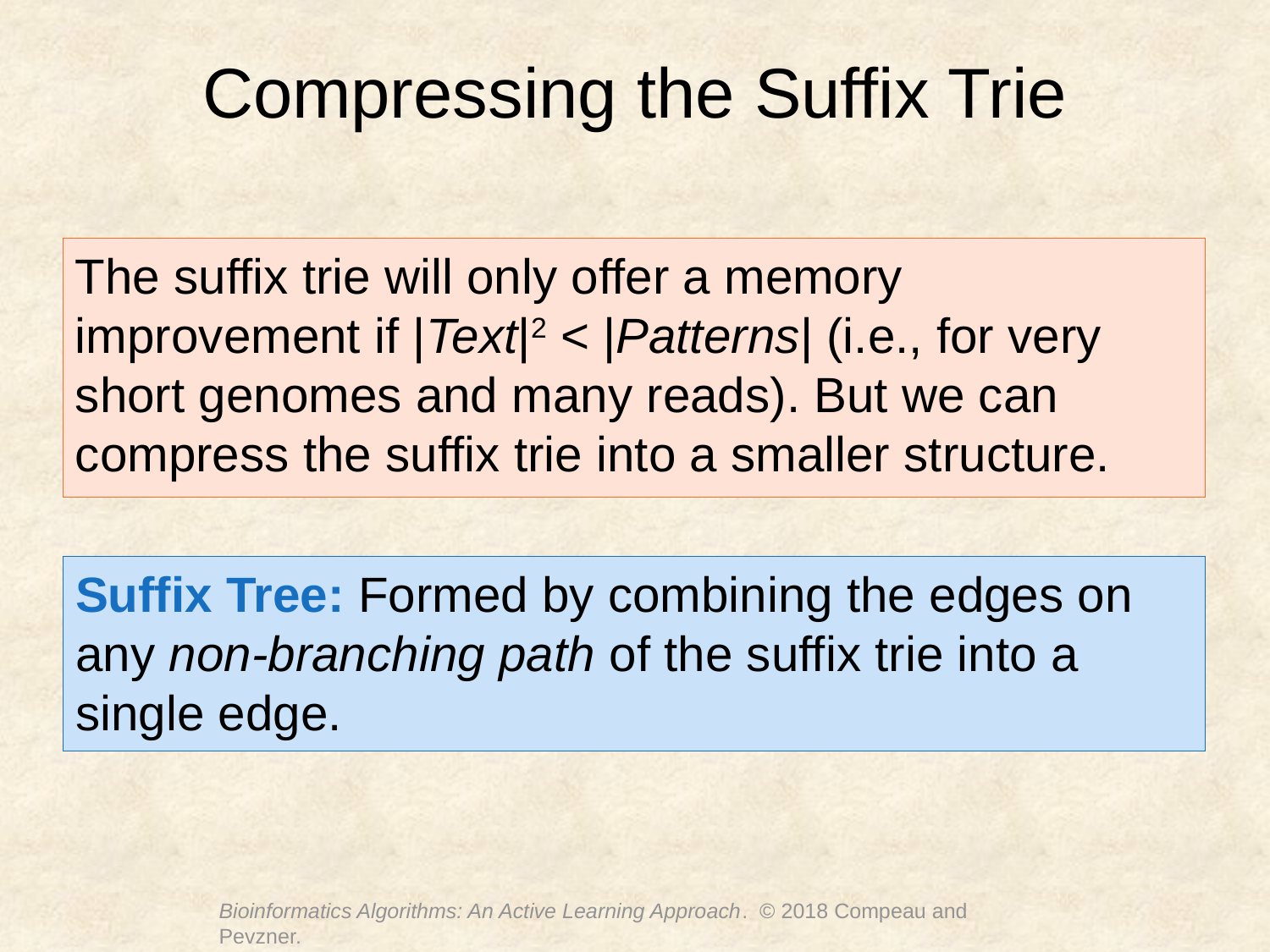

# Compressing the Suffix Trie
The suffix trie will only offer a memory improvement if |Text|2 < |Patterns| (i.e., for very short genomes and many reads). But we can compress the suffix trie into a smaller structure.
Suffix Tree: Formed by combining the edges on any non-branching path of the suffix trie into a single edge.
Bioinformatics Algorithms: An Active Learning Approach.  © 2018 Compeau and Pevzner.